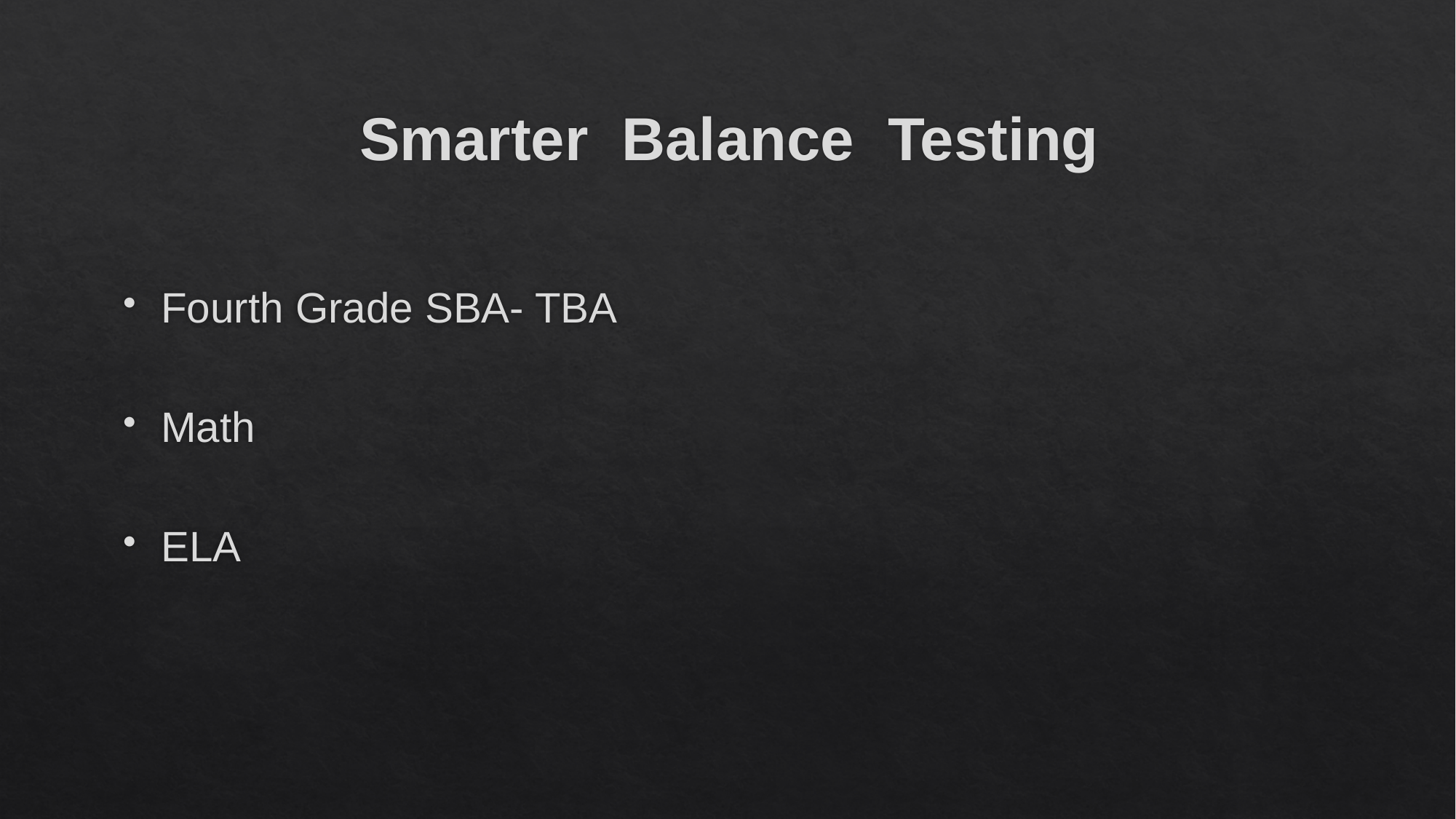

# Smarter  Balance  Testing

Fourth Grade SBA- TBA
Math
ELA